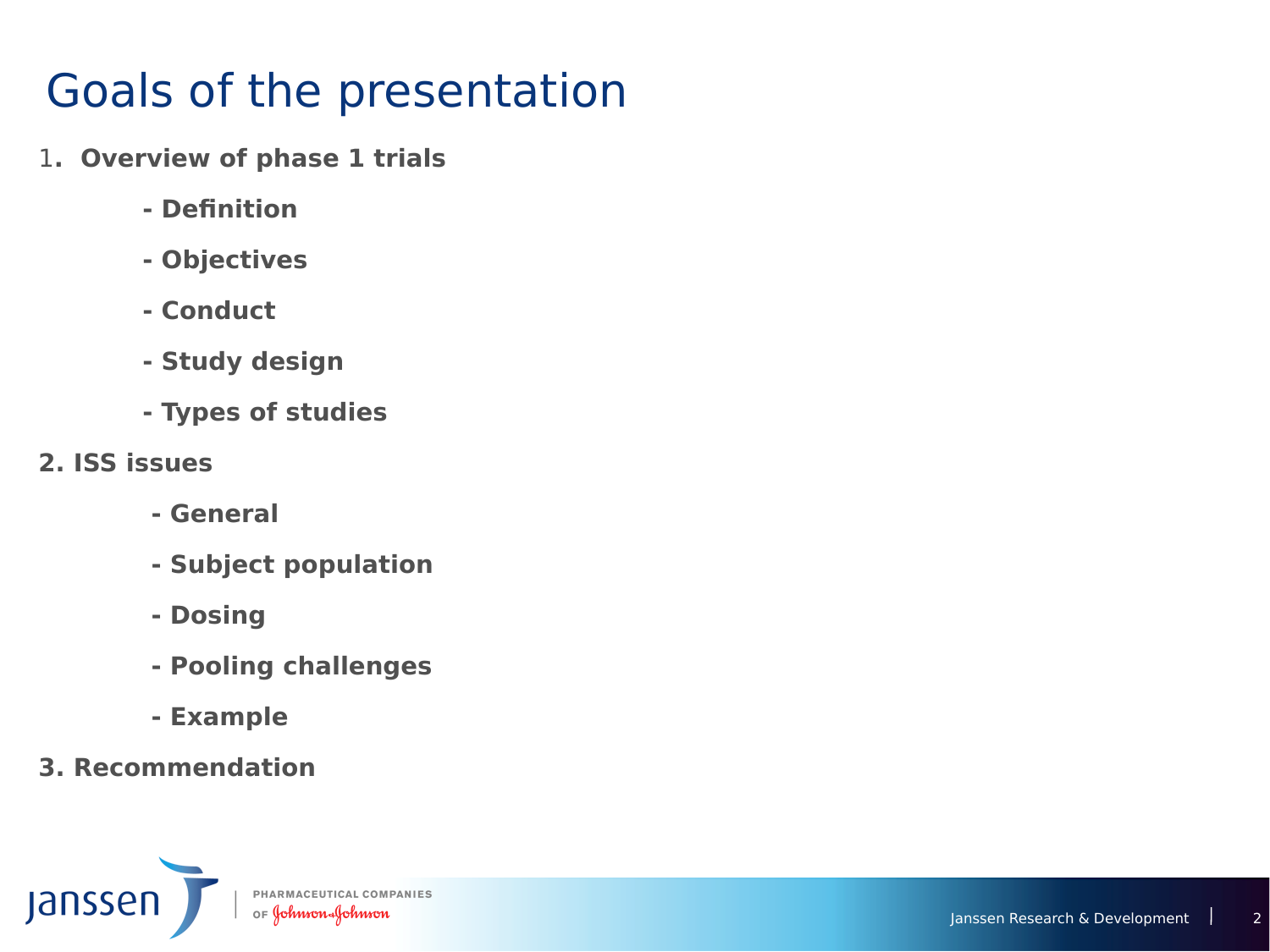

# Goals of the presentation
1.  Overview of phase 1 trials
            - Definition
            - Objectives
            - Conduct
            - Study design
            - Types of studies
2. ISS issues
             - General
             - Subject population
             - Dosing
             - Pooling challenges
             - Example
3. Recommendation

2